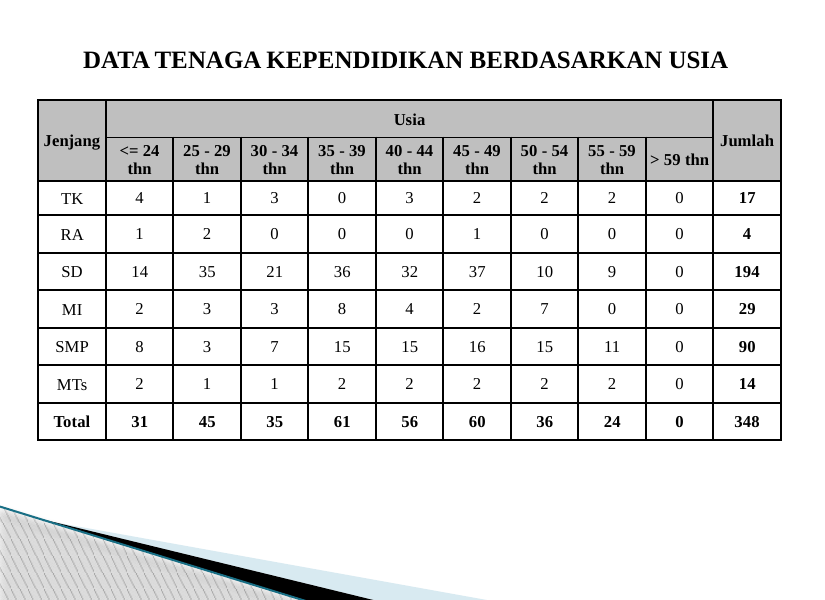

DATA TENAGA KEPENDIDIKAN BERDASARKAN USIA
| Jenjang | Usia |  |  |  |  |  |  |  |  | Jumlah |
| --- | --- | --- | --- | --- | --- | --- | --- | --- | --- | --- |
|  | <= 24 thn | 25 - 29 thn | 30 - 34 thn | 35 - 39 thn | 40 - 44 thn | 45 - 49 thn | 50 - 54 thn | 55 - 59 thn | > 59 thn |  |
| TK | 4 | 1 | 3 | 0 | 3 | 2 | 2 | 2 | 0 | 17 |
| RA | 1 | 2 | 0 | 0 | 0 | 1 | 0 | 0 | 0 | 4 |
| SD | 14 | 35 | 21 | 36 | 32 | 37 | 10 | 9 | 0 | 194 |
| MI | 2 | 3 | 3 | 8 | 4 | 2 | 7 | 0 | 0 | 29 |
| SMP | 8 | 3 | 7 | 15 | 15 | 16 | 15 | 11 | 0 | 90 |
| MTs | 2 | 1 | 1 | 2 | 2 | 2 | 2 | 2 | 0 | 14 |
| Total | 31 | 45 | 35 | 61 | 56 | 60 | 36 | 24 | 0 | 348 |